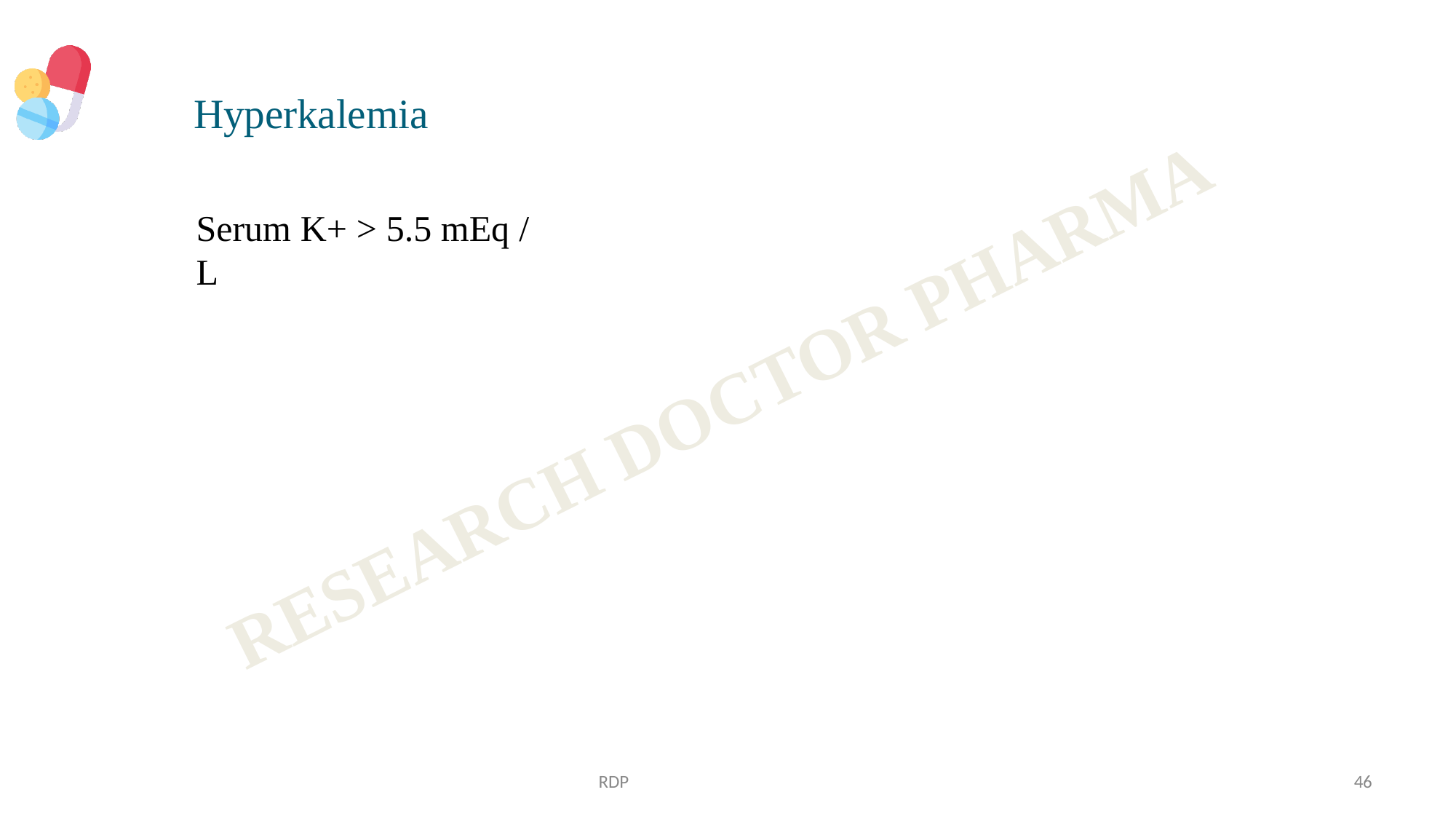

Hyperkalemia
Serum K+ > 5.5 mEq / L
RDP
46